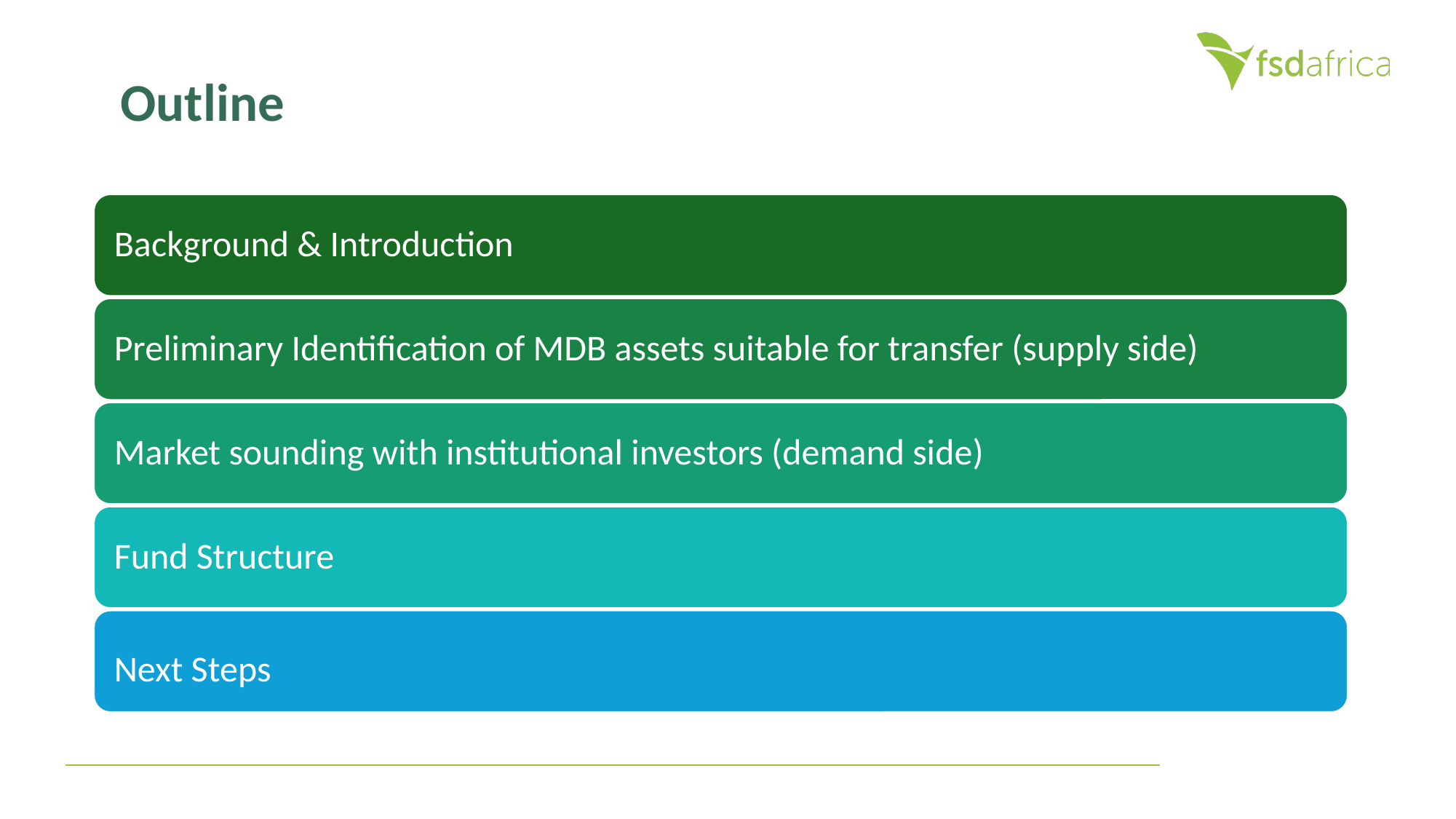

Outline

Background & Introduction
Preliminary Identification of MDB assets suitable for transfer (supply side)
Market sounding with institutional investors (demand side)
Fund Structure

Next Steps

(Supply side)